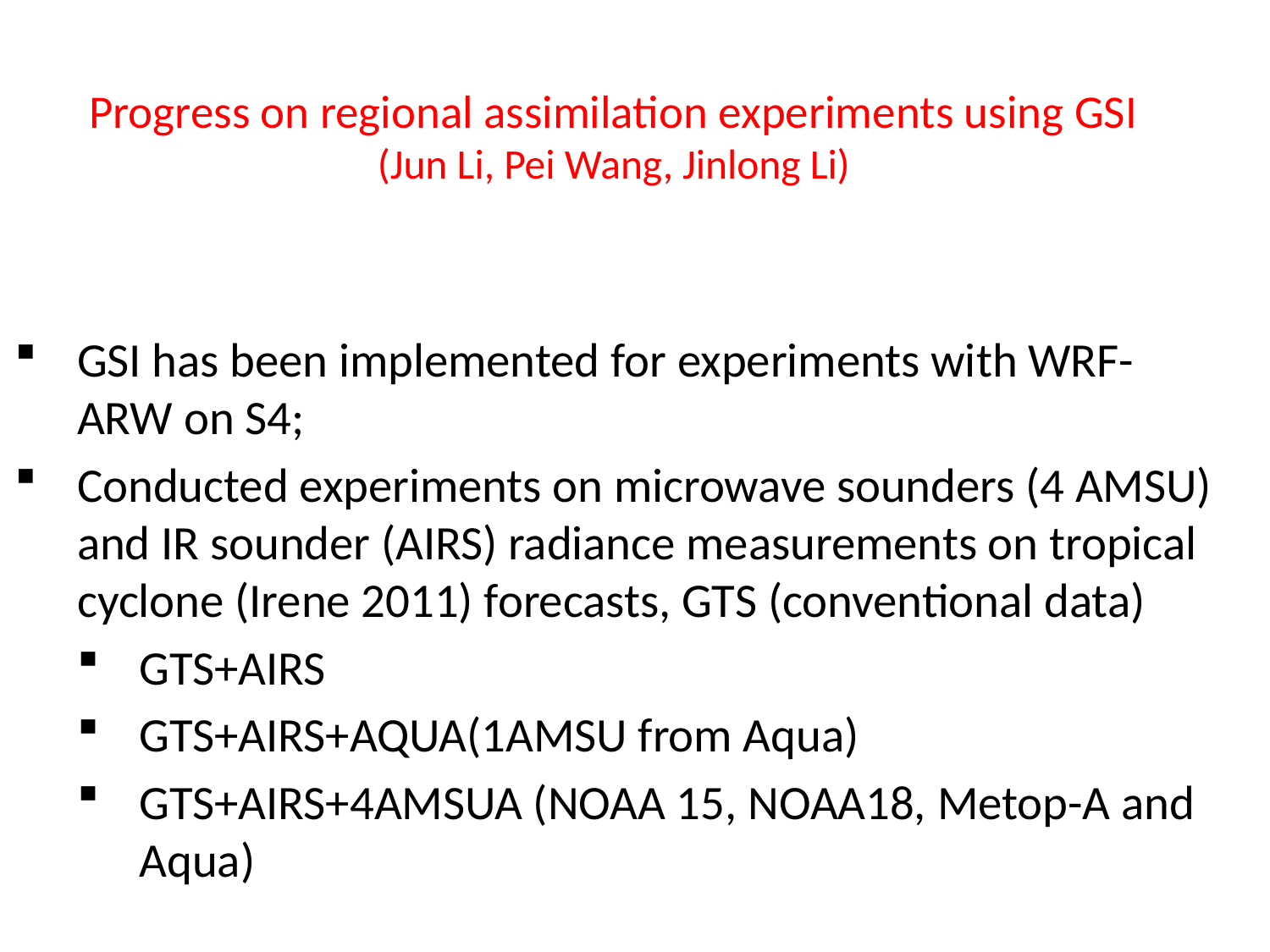

# Progress on regional assimilation experiments using GSI (Jun Li, Pei Wang, Jinlong Li)
GSI has been implemented for experiments with WRF-ARW on S4;
Conducted experiments on microwave sounders (4 AMSU) and IR sounder (AIRS) radiance measurements on tropical cyclone (Irene 2011) forecasts, GTS (conventional data)
GTS+AIRS
GTS+AIRS+AQUA(1AMSU from Aqua)
GTS+AIRS+4AMSUA (NOAA 15, NOAA18, Metop-A and Aqua)